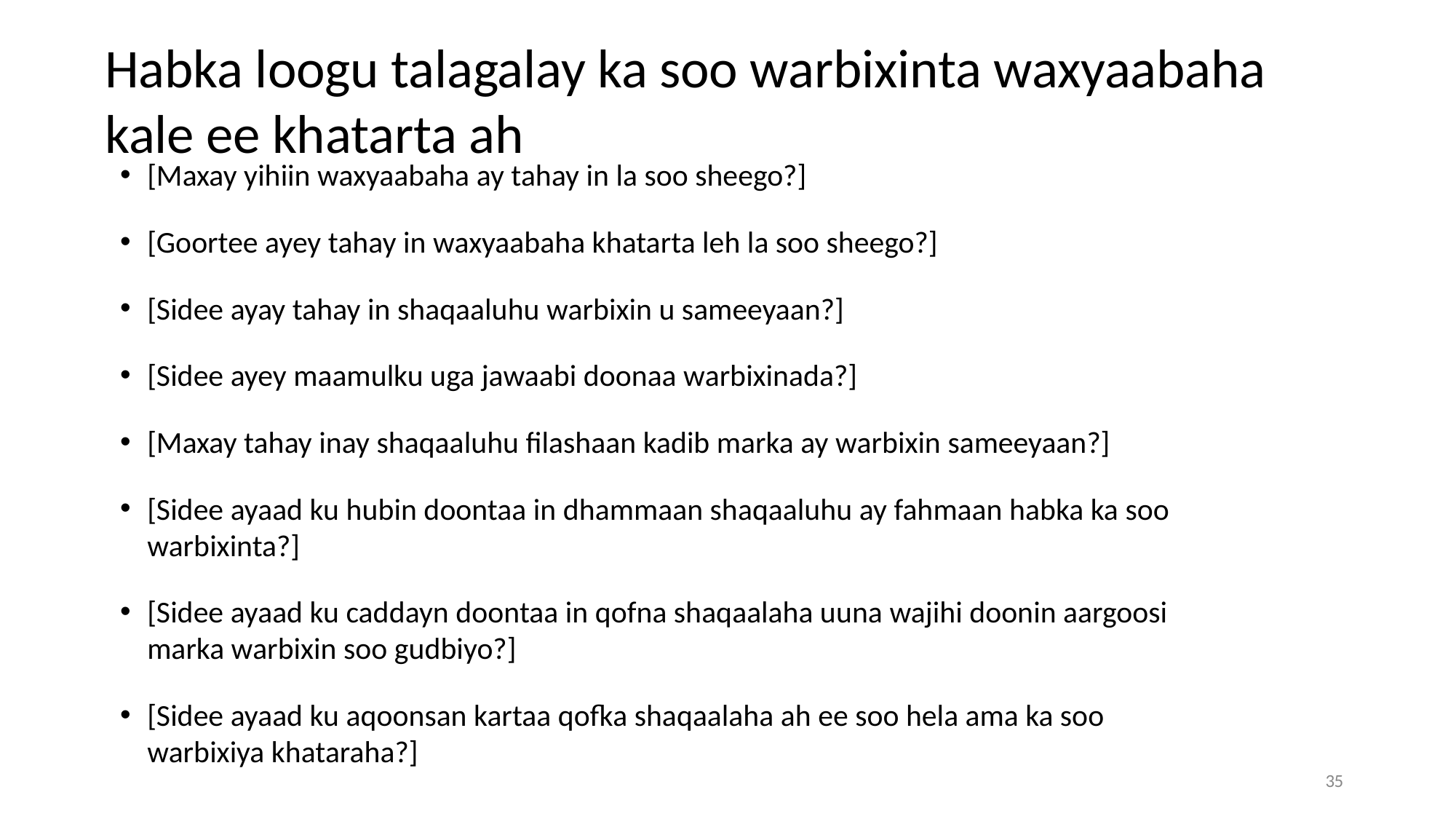

# Habka loogu talagalay ka soo warbixinta waxyaabaha kale ee khatarta ah
[Maxay yihiin waxyaabaha ay tahay in la soo sheego?]
[Goortee ayey tahay in waxyaabaha khatarta leh la soo sheego?]
[Sidee ayay tahay in shaqaaluhu warbixin u sameeyaan?]
[Sidee ayey maamulku uga jawaabi doonaa warbixinada?]
[Maxay tahay inay shaqaaluhu filashaan kadib marka ay warbixin sameeyaan?]
[Sidee ayaad ku hubin doontaa in dhammaan shaqaaluhu ay fahmaan habka ka soo warbixinta?]
[Sidee ayaad ku caddayn doontaa in qofna shaqaalaha uuna wajihi doonin aargoosi marka warbixin soo gudbiyo?]
[Sidee ayaad ku aqoonsan kartaa qofka shaqaalaha ah ee soo hela ama ka soo warbixiya khataraha?]
35